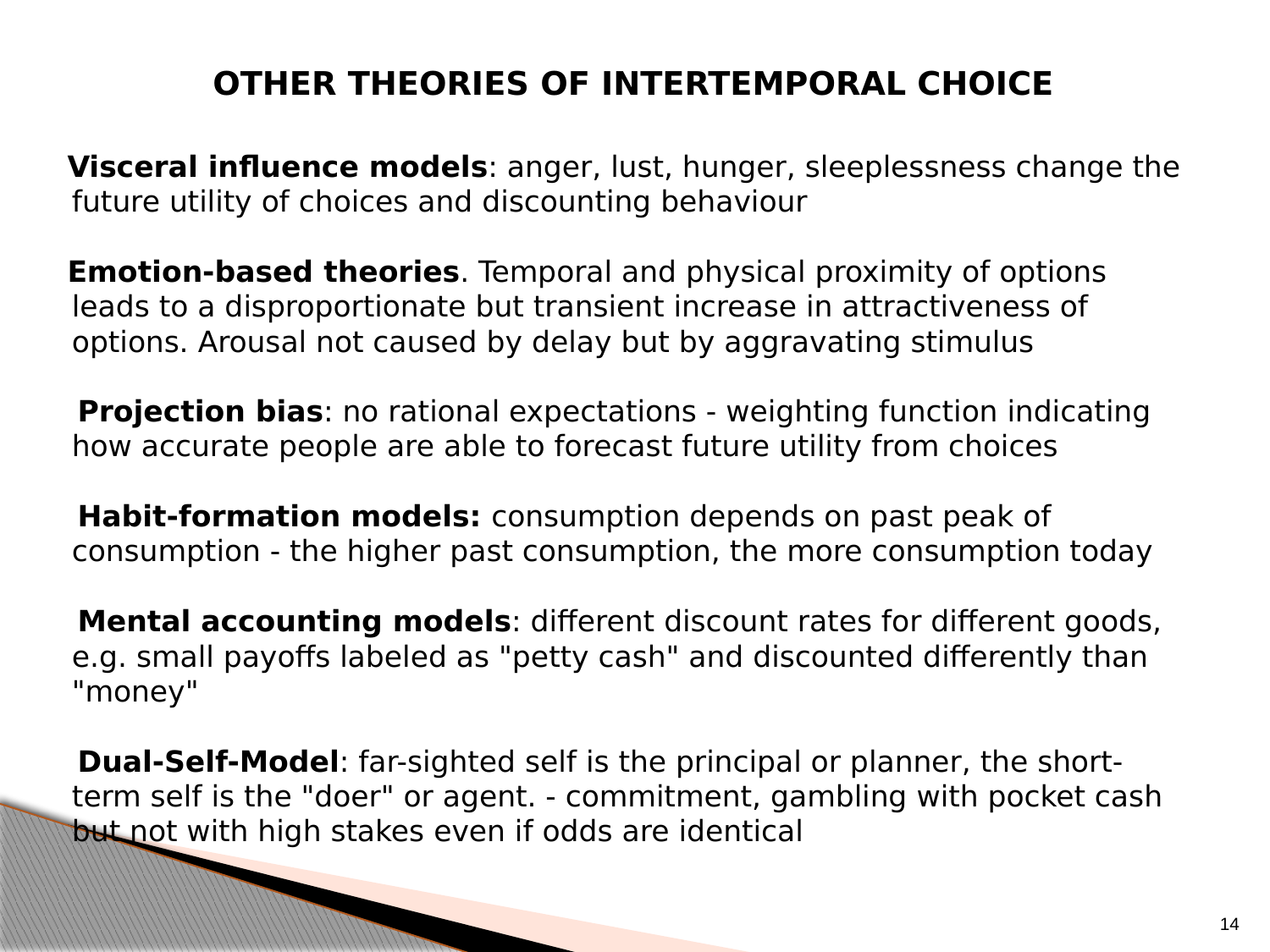

OTHER THEORIES OF INTERTEMPORAL CHOICE

Visceral influence models: anger, lust, hunger, sleeplessness change the future utility of choices and discounting behaviour

Emotion-based theories. Temporal and physical proximity of options leads to a disproportionate but transient increase in attractiveness of options. Arousal not caused by delay but by aggravating stimulus

 Projection bias: no rational expectations - weighting function indicating how accurate people are able to forecast future utility from choices
 Habit-formation models: consumption depends on past peak of consumption - the higher past consumption, the more consumption today

 Mental accounting models: different discount rates for different goods, e.g. small payoffs labeled as "petty cash" and discounted differently than "money"
 Dual-Self-Model: far-sighted self is the principal or planner, the short-term self is the "doer" or agent. - commitment, gambling with pocket cash but not with high stakes even if odds are identical
14